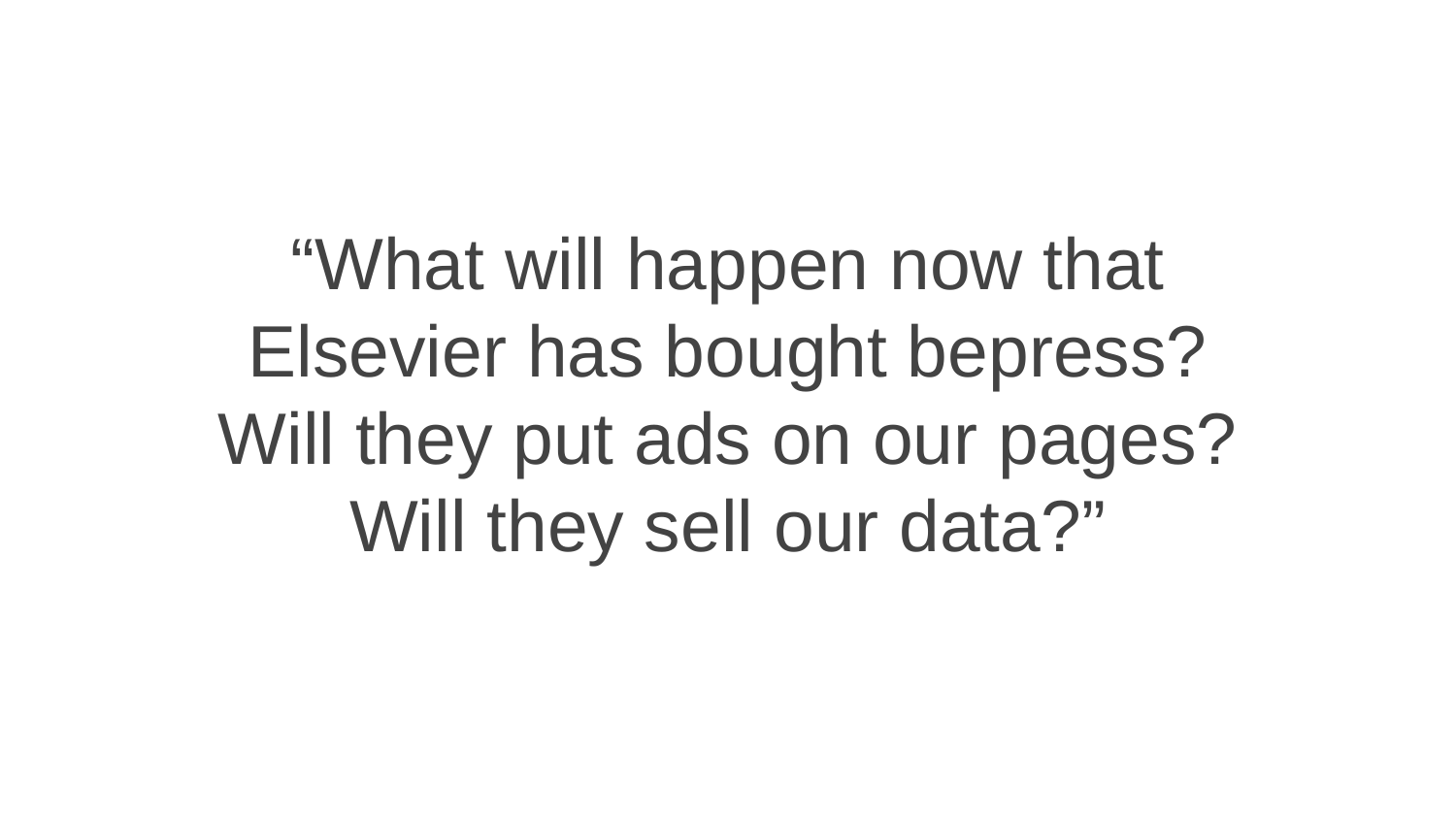

“What will happen now that Elsevier has bought bepress? Will they put ads on our pages? Will they sell our data?”